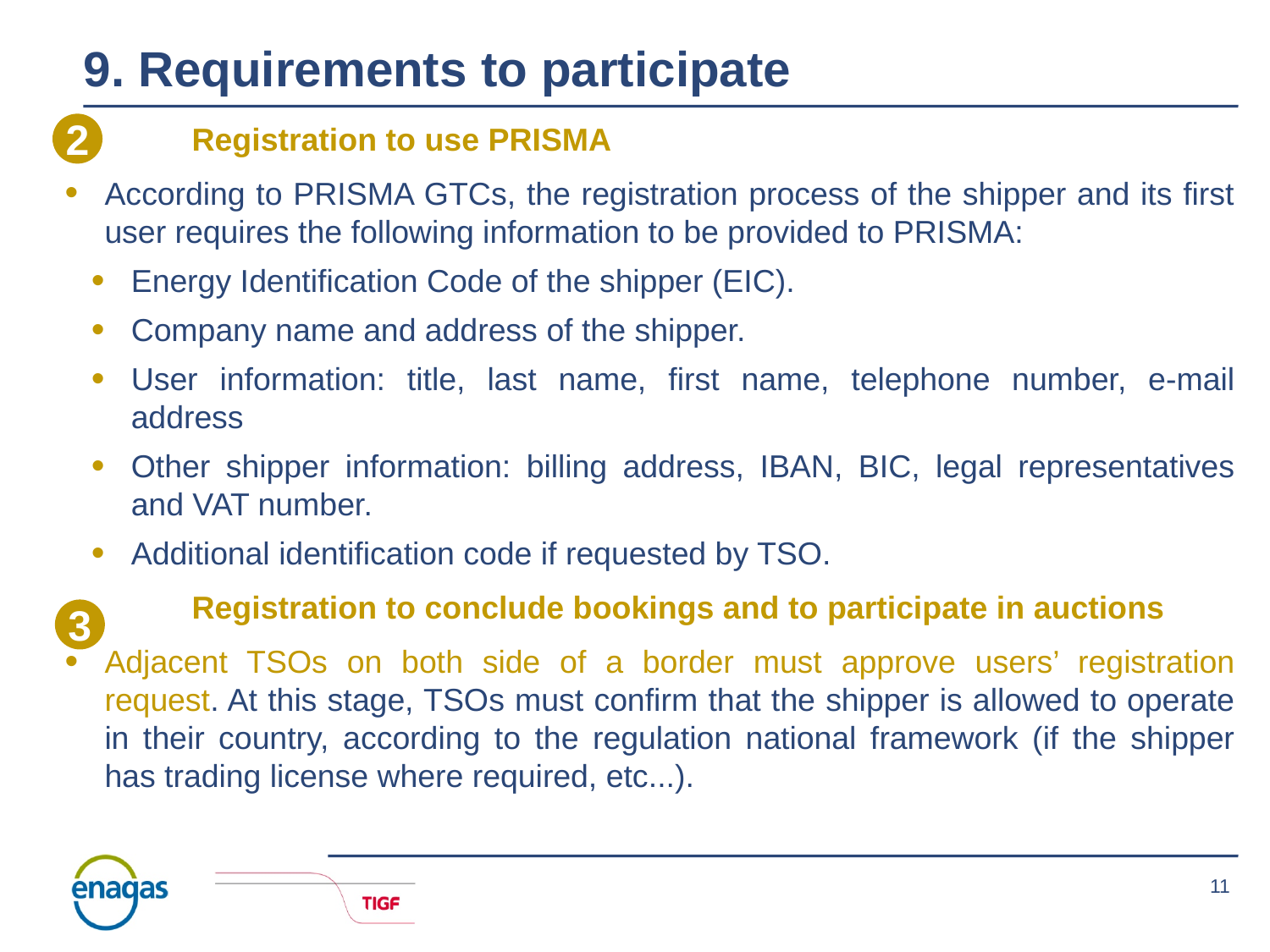

9. Requirements to participate
2
	Registration to use PRISMA
According to PRISMA GTCs, the registration process of the shipper and its first user requires the following information to be provided to PRISMA:
Energy Identification Code of the shipper (EIC).
Company name and address of the shipper.
User information: title, last name, first name, telephone number, e-mail address
Other shipper information: billing address, IBAN, BIC, legal representatives and VAT number.
Additional identification code if requested by TSO.
	Registration to conclude bookings and to participate in auctions
Adjacent TSOs on both side of a border must approve users’ registration request. At this stage, TSOs must confirm that the shipper is allowed to operate in their country, according to the regulation national framework (if the shipper has trading license where required, etc...).
3